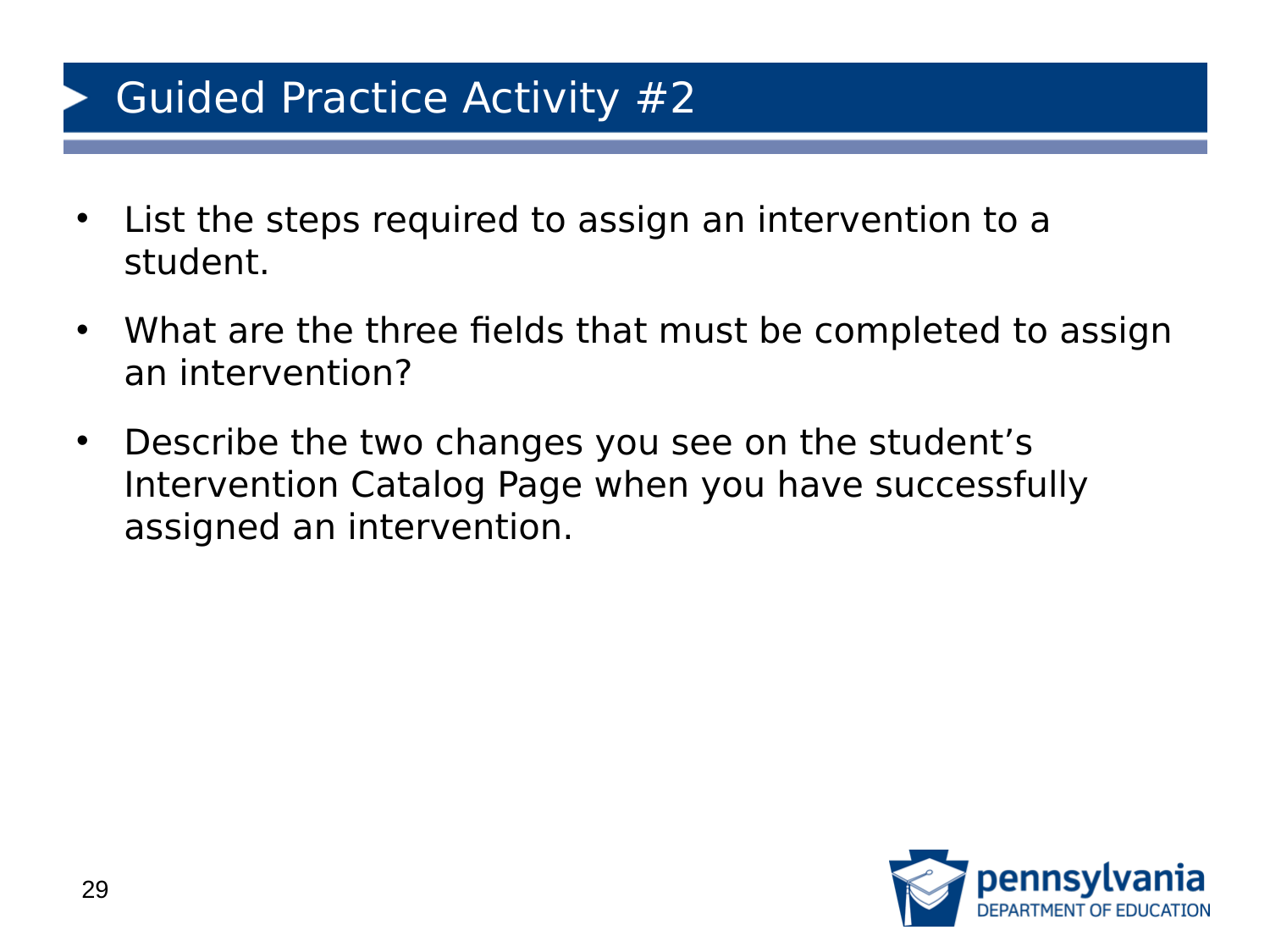

# Guided Practice Activity #2
List the steps required to assign an intervention to a student.
What are the three fields that must be completed to assign an intervention?
Describe the two changes you see on the student’s Intervention Catalog Page when you have successfully assigned an intervention.

29